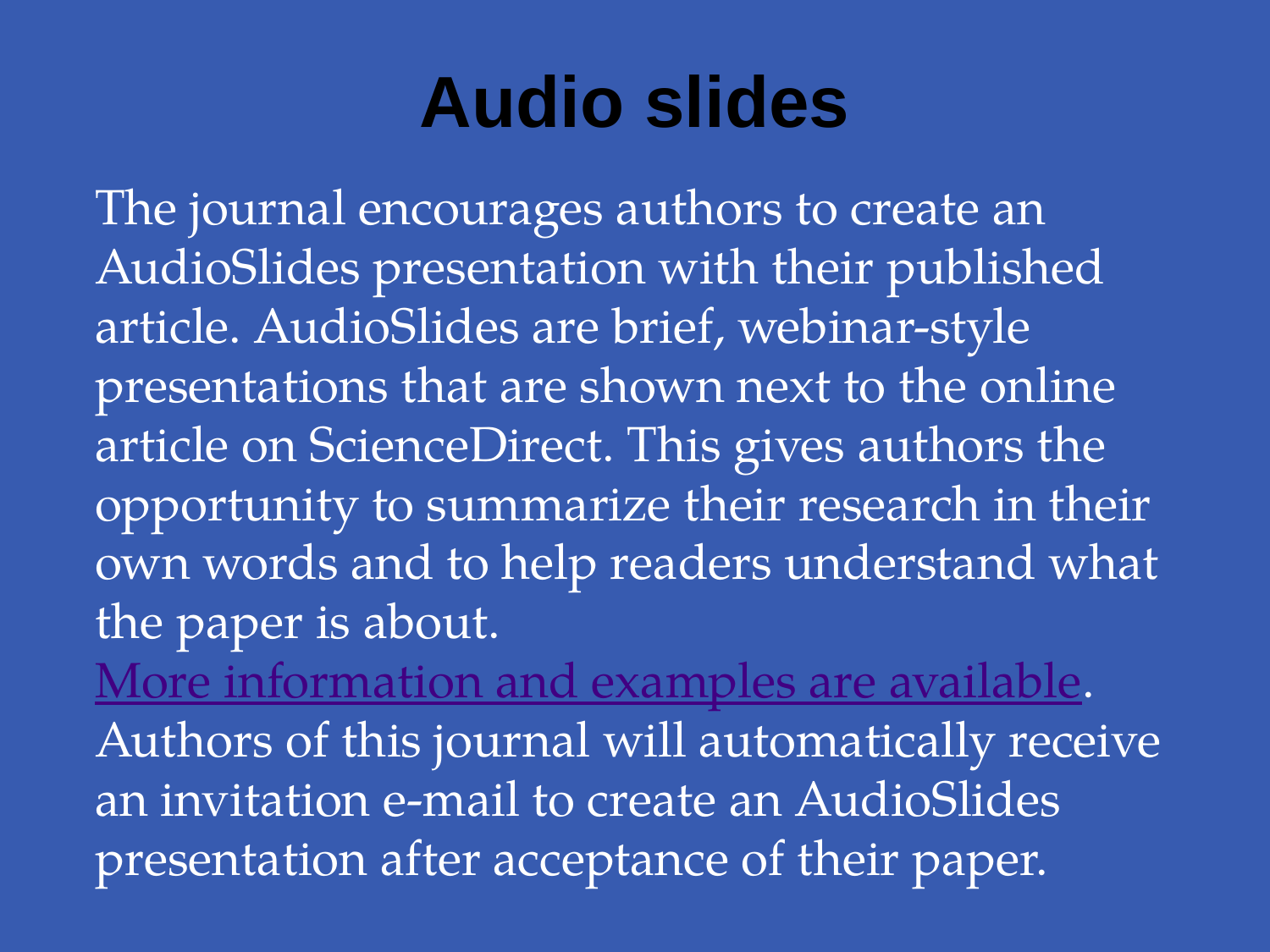

# Audio slides
The journal encourages authors to create an AudioSlides presentation with their published article. AudioSlides are brief, webinar-style presentations that are shown next to the online article on ScienceDirect. This gives authors the opportunity to summarize their research in their own words and to help readers understand what the paper is about. More information and examples are available. Authors of this journal will automatically receive an invitation e-mail to create an AudioSlides presentation after acceptance of their paper.